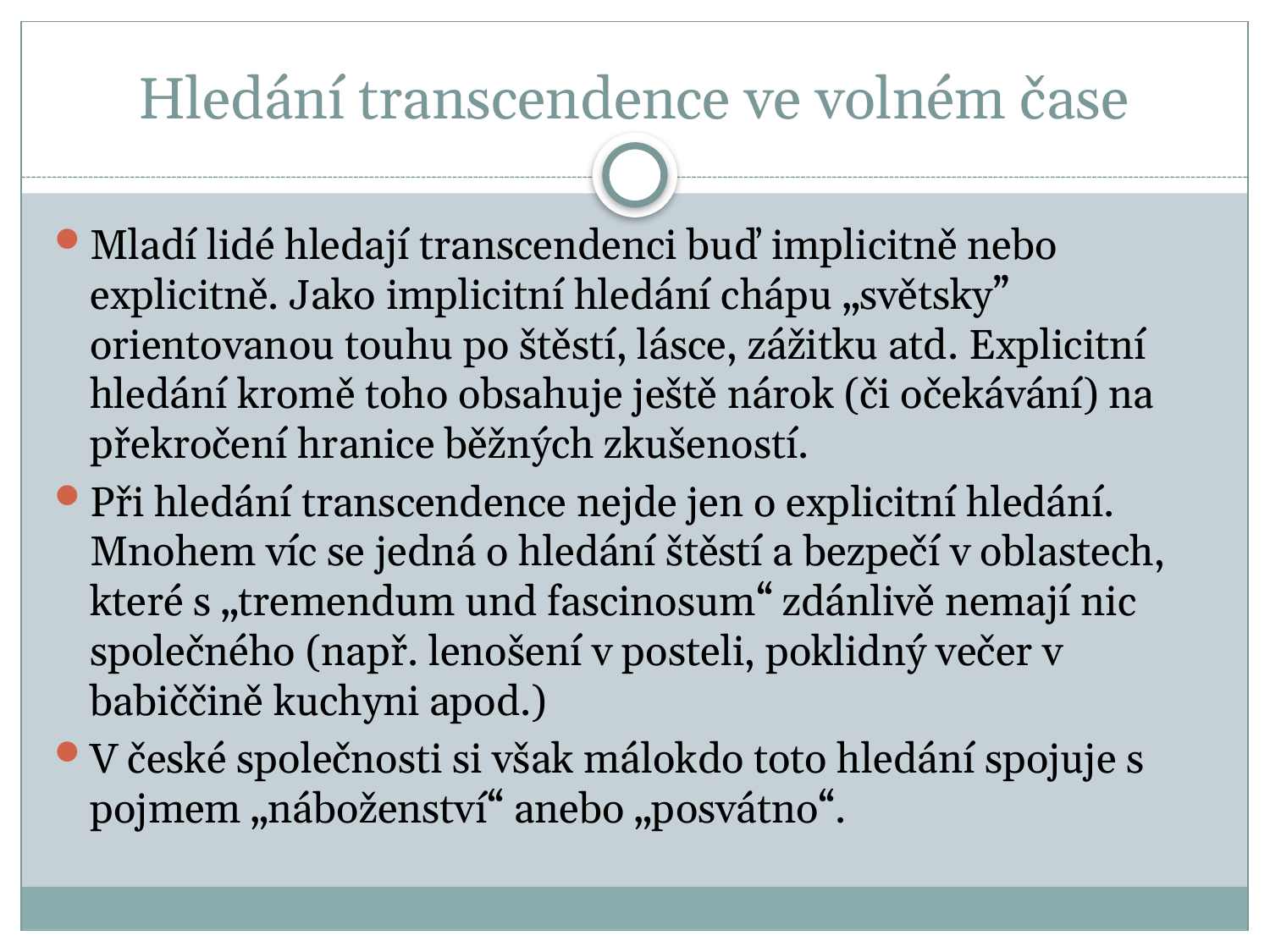

# Hledání transcendence ve volném čase
Mladí lidé hledají transcendenci buď implicitně nebo explicitně. Jako implicitní hledání chápu „světsky” orientovanou touhu po štěstí, lásce, zážitku atd. Explicitní hledání kromě toho obsahuje ještě nárok (či očekávání) na překročení hranice běžných zkušeností.
Při hledání transcendence nejde jen o explicitní hledání. Mnohem víc se jedná o hledání štěstí a bezpečí v oblastech, které s „tremendum und fascinosum“ zdánlivě nemají nic společného (např. lenošení v posteli, poklidný večer v babiččině kuchyni apod.)
V české společnosti si však málokdo toto hledání spojuje s pojmem „náboženství“ anebo „posvátno“.